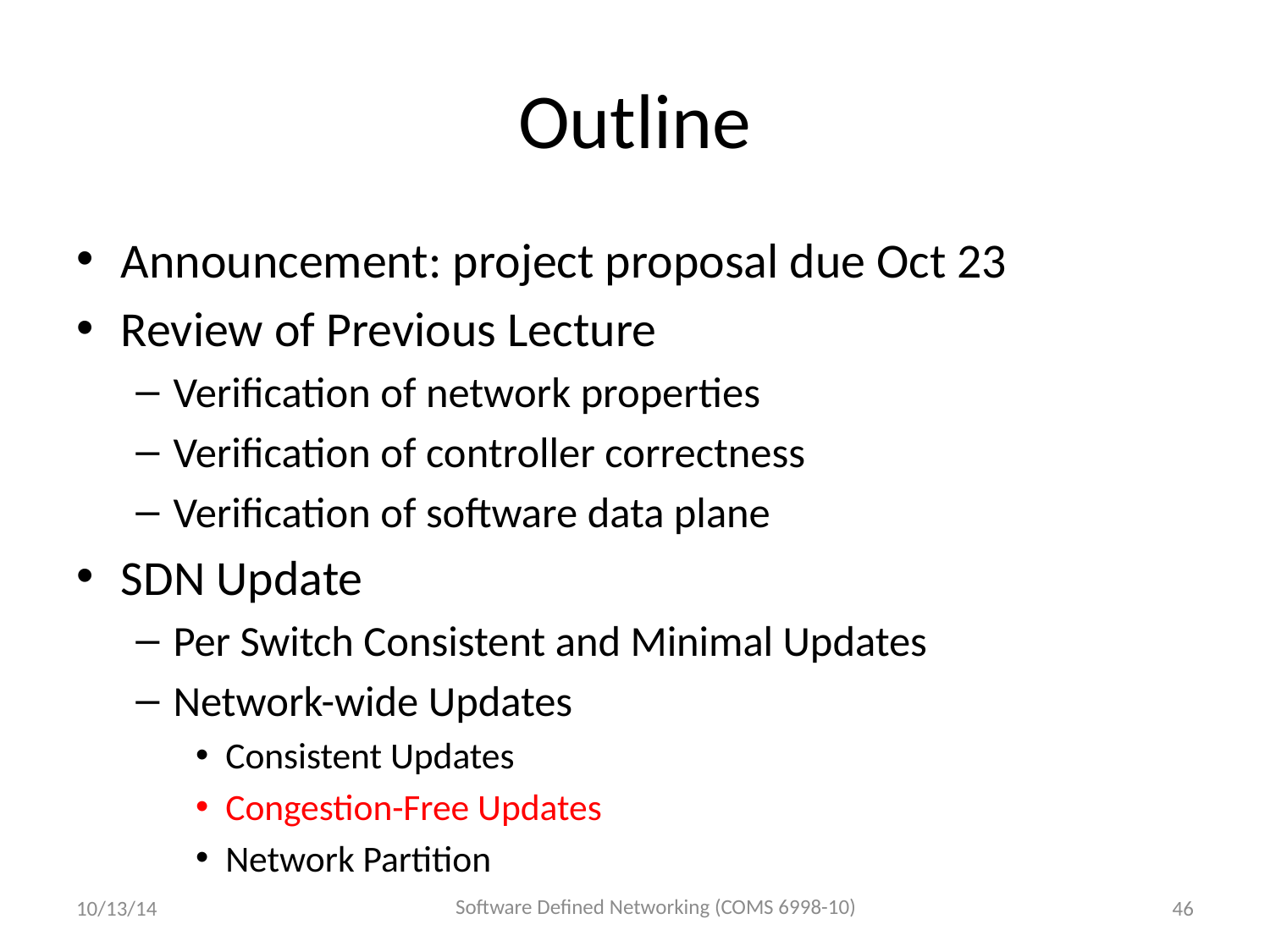

# Outline
Announcement: project proposal due Oct 23
Review of Previous Lecture
Verification of network properties
Verification of controller correctness
Verification of software data plane
SDN Update
Per Switch Consistent and Minimal Updates
Network-wide Updates
Consistent Updates
Congestion-Free Updates
Network Partition
Software Defined Networking (COMS 6998-10)
10/13/14
46